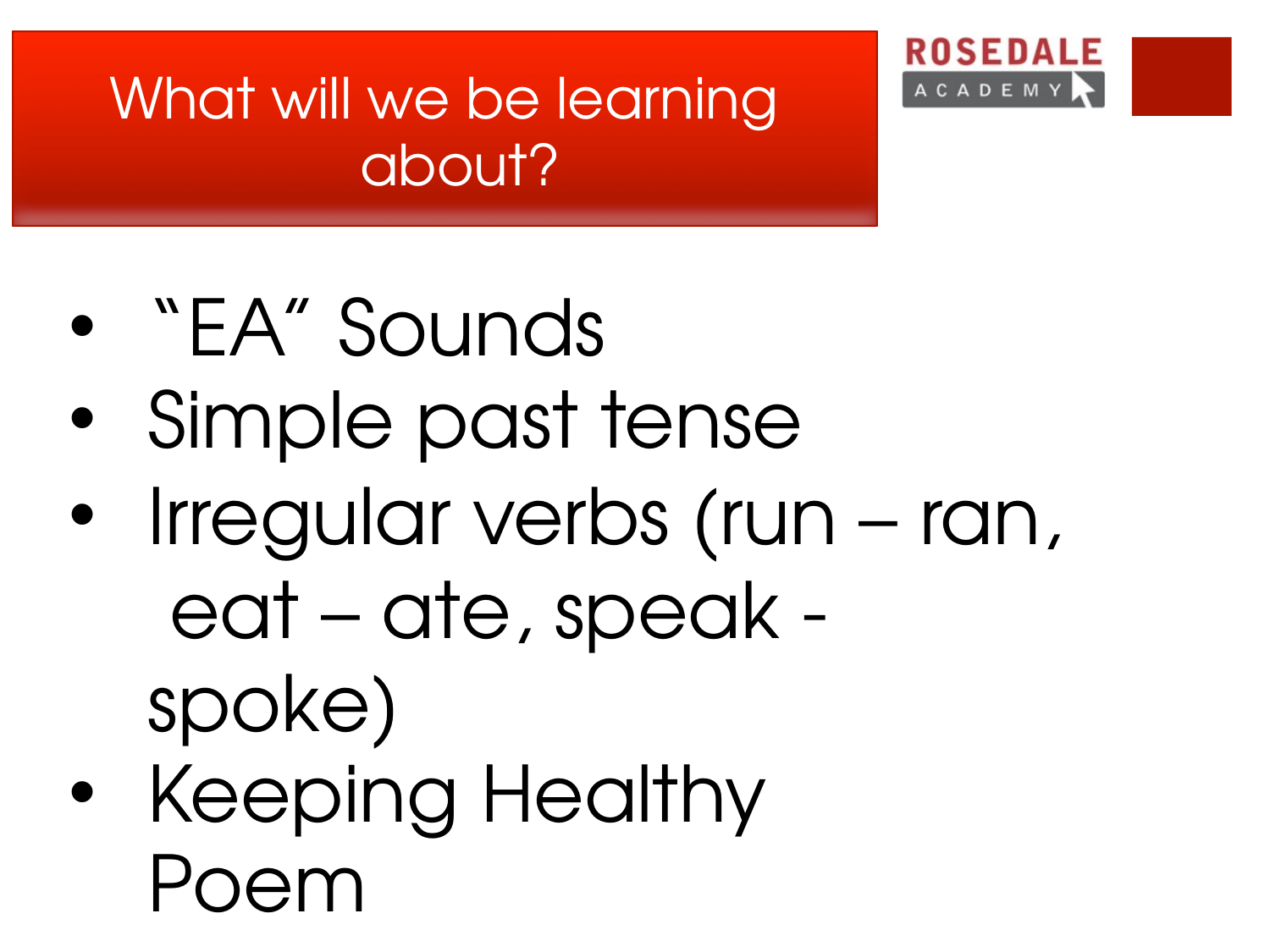

# What will we be learning  about?
“EA” Sounds
Simple past tense
Irregular verbs (run – ran,  eat – ate, speak -	spoke)
Keeping Healthy	Poem